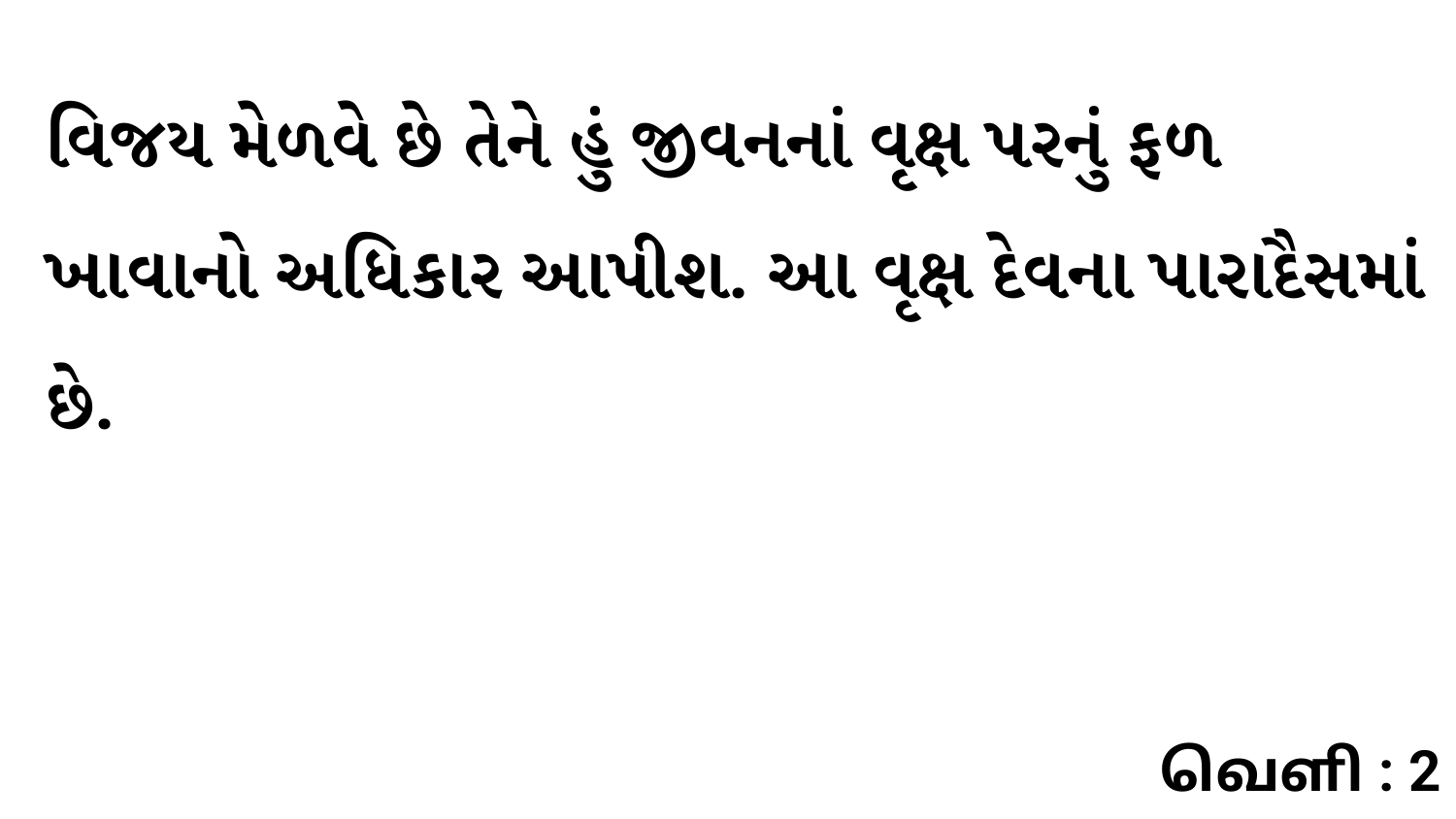

વિજય મેળવે છે તેને હું જીવનનાં વૃક્ષ પરનું ફળ ખાવાનો અધિકાર આપીશ. આ વૃક્ષ દેવના પારાદૈસમાં છે.
வெளி : 2